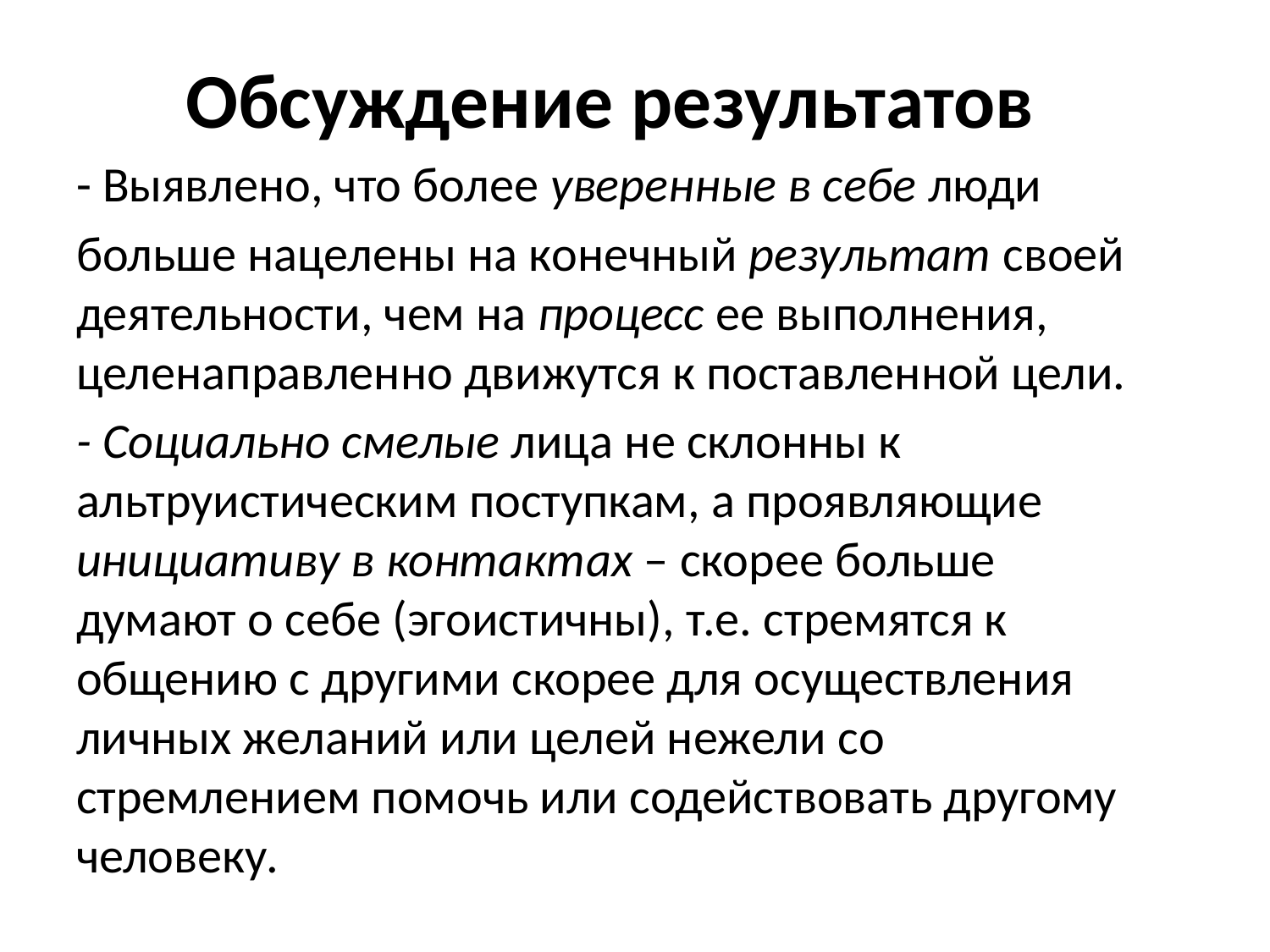

# Обсуждение результатов
- Выявлено, что более уверенные в себе люди
больше нацелены на конечный результат своей деятельности, чем на процесс ее выполнения, целенаправленно движутся к поставленной цели.
- Социально смелые лица не склонны к альтруистическим поступкам, а проявляющие инициативу в контактах – скорее больше думают о себе (эгоистичны), т.е. стремятся к общению с другими скорее для осуществления личных желаний или целей нежели со стремлением помочь или содействовать другому человеку.